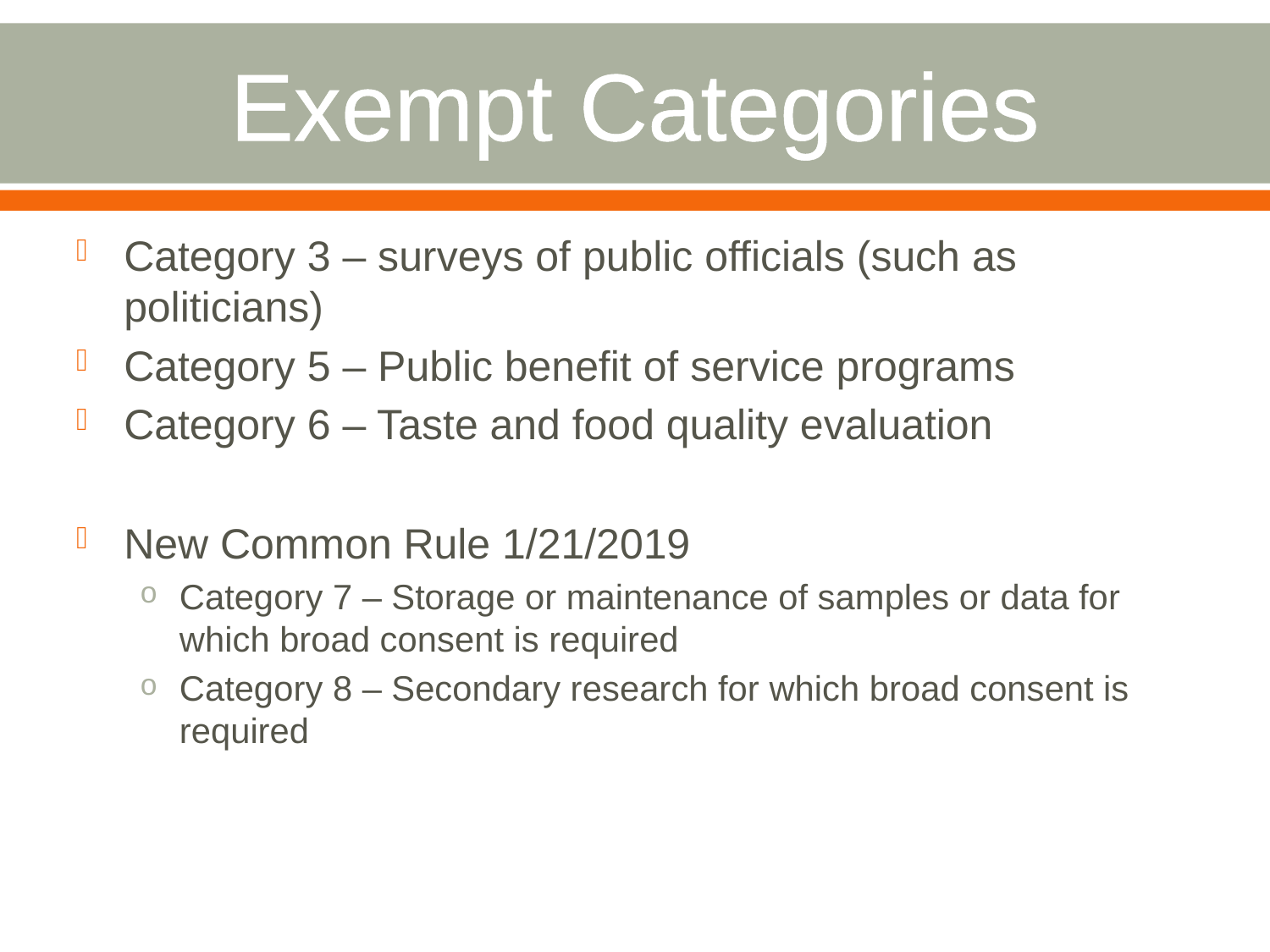

# Exempt Categories
Category 3 – surveys of public officials (such as politicians)
Category 5 – Public benefit of service programs
Category 6 – Taste and food quality evaluation

New Common Rule 1/21/2019
Category 7 – Storage or maintenance of samples or data for which broad consent is required
Category 8 – Secondary research for which broad consent is required